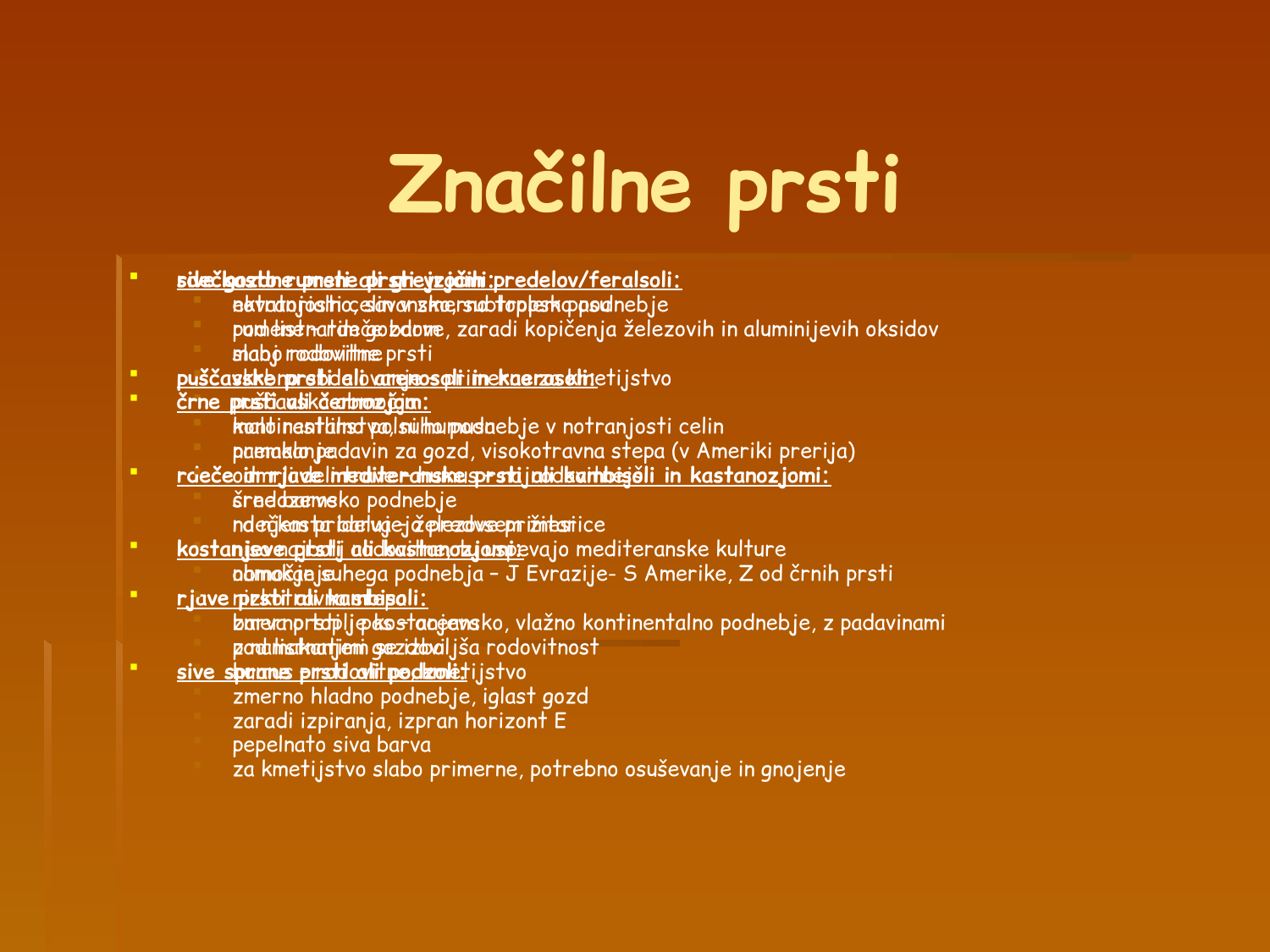

# Značilne prsti
rdečkasto rumene prsti vročih predelov/feralsoli:
ekvatorialno, savansko, subtropsko podnebje
rumene – rdeče barve, zaradi kopičenja železovih in aluminijevih oksidov
slabo rodovitne
puščavske prsti ali arenosoli in kaerosoli:
puščavska območja
malo rastlinstva, ni humusa
namakanje
rdeče in rjave mediteranske prsti ali kambisoli in kastanozjomi:
sredozemsko podnebje
rdečkasta barva – železove primesi
niso najbolj rodovitne, tu uspevajo mediteranske kulture
namakanje
rjave prsti ali kambisoli:
zmerno topli pas – oceansko, vlažno kontinentalno podnebje, z padavinami
pod listnatimi gozdovi
humus – rodovitne, kmetijstvo
sive gozdne prsti ali grejzjomi:
notranjosti celin v zmerno toplem pasu
pod listnatim gozdom
manj rodovitne prsti
skrbno obdelovanje – primerno za kmetijstvo
črne prsti ali černozjom:
kontinentalno polsuho podnebje v notranjosti celin
premalo padavin za gozd, visokotravna stepa (v Ameriki prerija)
odmrli deli trave – humus – najrodovitnejši
črne barve
na njem pridelujejo predvsem žitarice
kostanjeve prsti ali kastanozjomi:
območje suhega podnebja – J Evrazije- S Amerike, Z od črnih prsti
nizkotravna stepa
barva prsti je kostanjeva
z namakanjem se izboljša rodovitnost
sive sprane prsti ali podzoli:
zmerno hladno podnebje, iglast gozd
zaradi izpiranja, izpran horizont E
pepelnato siva barva
za kmetijstvo slabo primerne, potrebno osuševanje in gnojenje